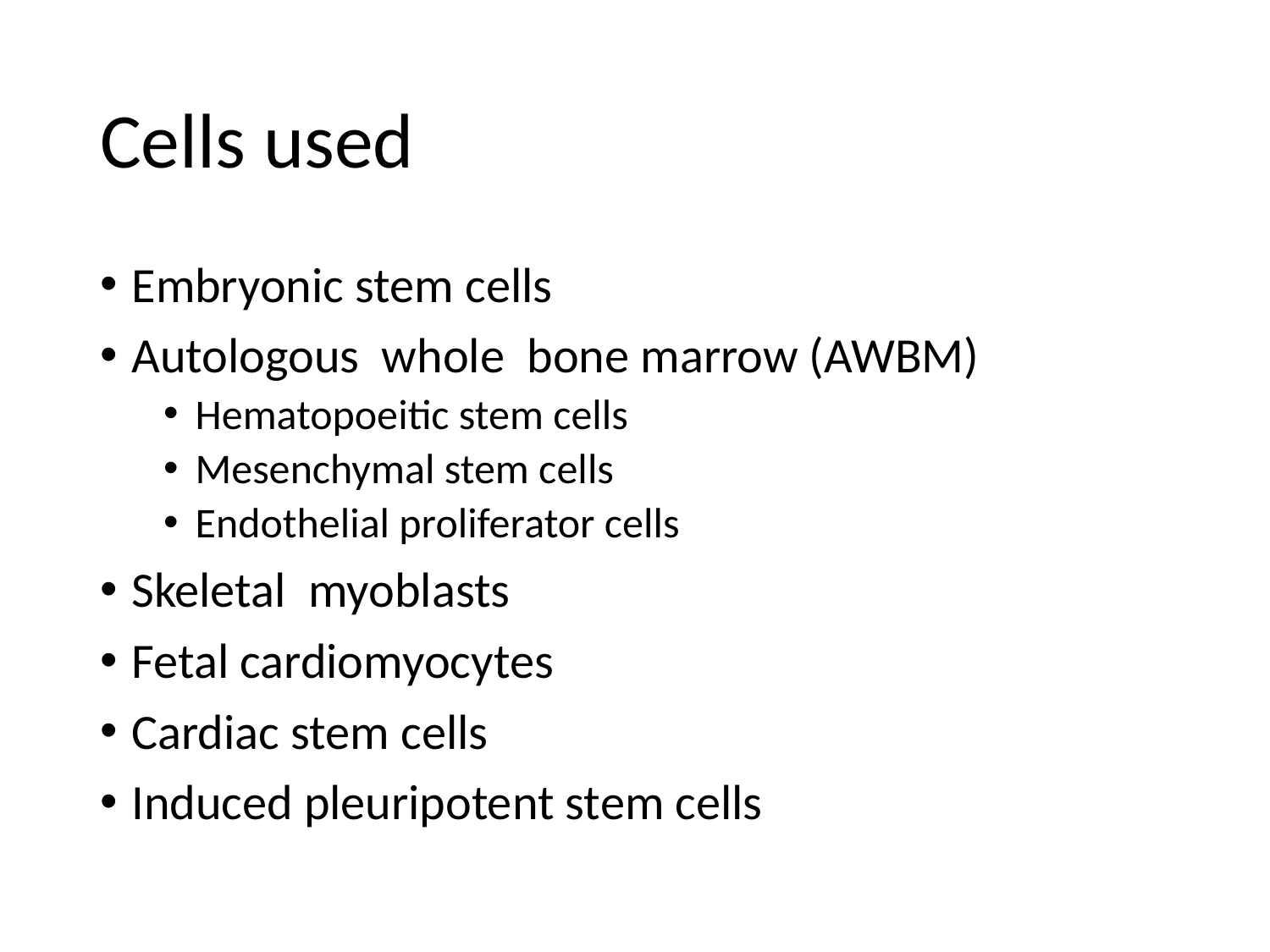

# Cells used
Embryonic stem cells
Autologous  whole  bone marrow (AWBM)
Hematopoeitic stem cells
Mesenchymal stem cells
Endothelial proliferator cells
Skeletal  myoblasts
Fetal cardiomyocytes
Cardiac stem cells
Induced pleuripotent stem cells